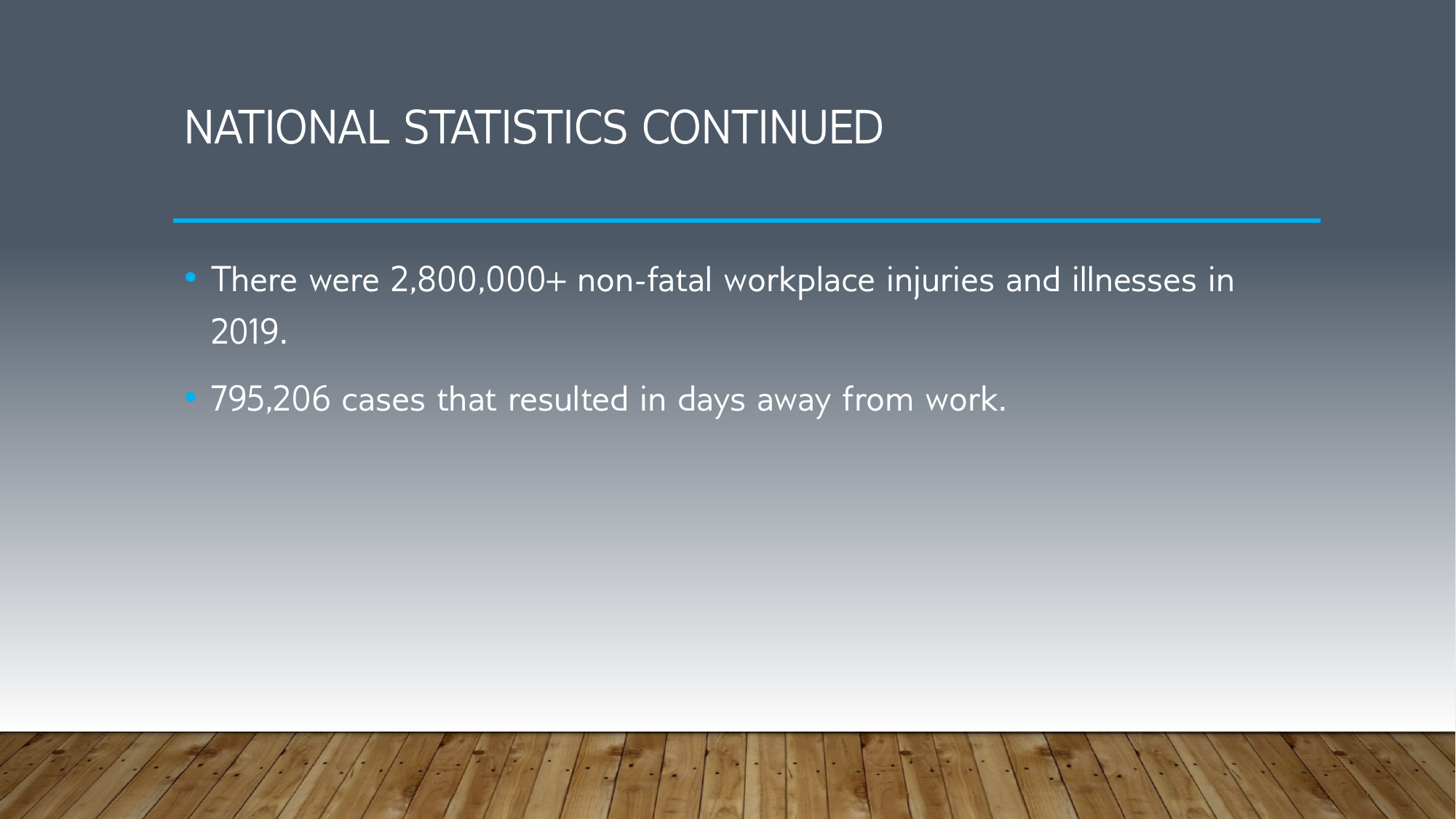

# National statistics Continued
There were 2,800,000+ non-fatal workplace injuries and illnesses in 2019.
795,206 cases that resulted in days away from work.